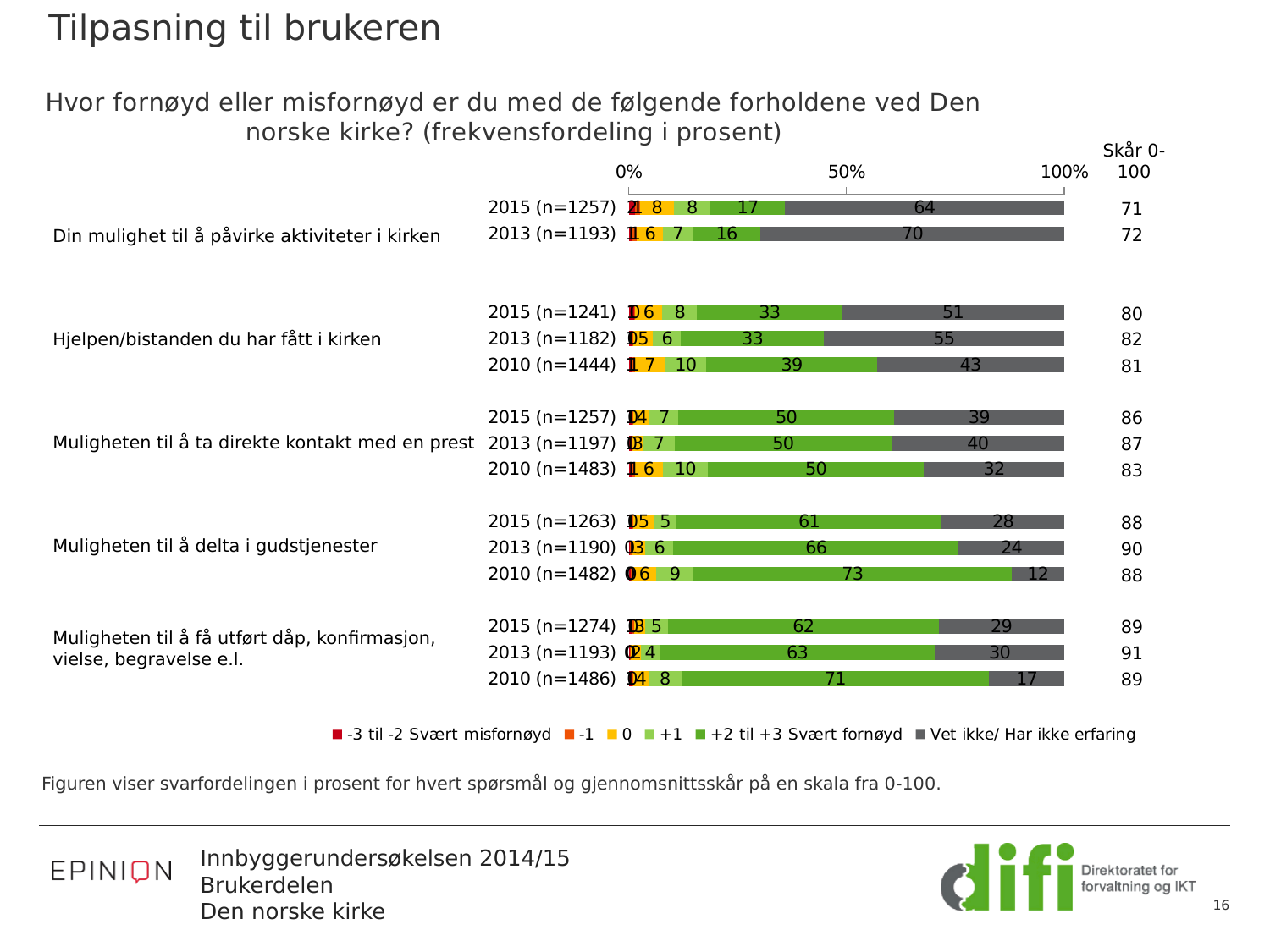

# Tilpasning til brukeren

### Chart: Hvor fornøyd eller misfornøyd er du med de følgende forholdene ved Den norske kirke? (frekvensfordeling i prosent)

| Category | -3 til -2 Svært misfornøyd | -1 | 0 | +1 | +2 til +3 Svært fornøyd | Vet ikke/ Har ikke erfaring |
|---|---|---|---|---|---|---|
| 2015 (n=1257) | 1.5115354017501985 | 1.034208432776452 | 7.79634049323787 | 8.43277645186953 | 17.104216388225932 | 64.12092283214 |
| 2013 (n=1193) | 0.8382229673093042 | 1.0896898575020952 | 5.95138306789606 | 6.789606035205367 | 15.59094719195306 | 69.74015088013412 |
|  | None | None | None | None | None | None |
|  | None | None | None | None | None | None |
| 2015 (n=1241) | 1.2892828364222404 | 0.16116035455278005 | 6.285253827558421 | 7.977437550362611 | 33.27961321514908 | 51.007252215954885 |
| 2013 (n=1182) | 0.676818950930626 | 0.33840947546531314 | 4.568527918781726 | 6.429780033840948 | 32.74111675126904 | 55.24534686971234 |
| 2010 (n=1444) | 0.8310249307479224 | 0.6232686980609419 | 6.855955678670358 | 9.55678670360111 | 39.127423822714675 | 43.00554016620499 |
|  | None | None | None | None | None | None |
| 2015 (n=1257) | 0.7159904534606207 | 0.3977724741447893 | 3.7390612569610187 | 6.523468575974543 | 49.56245027844074 | 39.061256961018294 |
| 2013 (n=1197) | 0.5847953216374269 | 0.1670843776106934 | 2.5898078529657482 | 7.184628237259815 | 49.791144527986624 | 39.68253968253969 |
| 2010 (n=1483) | 0.8766014834794339 | 0.5394470667565746 | 6.405933917734322 | 10.316925151719488 | 49.69656102494943 | 32.16453135536076 |
|  | None | None | None | None | None | None |
| 2015 (n=1263) | 0.7125890736342043 | 0.3167062549485352 | 4.750593824228028 | 5.225653206650831 | 60.886777513855904 | 28.10768012668251 |
| 2013 (n=1190) | 0.3361344537815127 | 0.5042016806722688 | 2.941176470588235 | 6.470588235294119 | 65.54621848739497 | 24.201680672268903 |
| 2010 (n=1482) | 0.4048582995951418 | 0.4048582995951418 | 5.533063427800271 | 8.502024291497976 | 73.07692307692308 | 12.078272604588394 |
|  | None | None | None | None | None | None |
| 2015 (n=1274) | 0.706436420722135 | 0.47095761381475676 | 2.511773940345369 | 5.337519623233908 | 62.16640502354788 | 28.806907378335946 |
| 2013 (n=1193) | 0.25146689019279134 | 0.25146689019279134 | 2.2632020117351215 | 4.358759430008382 | 63.20201173512156 | 29.67309304274937 |
| 2010 (n=1486) | 0.6056527590847915 | 0.4037685060565276 | 3.566621803499327 | 7.537012113055182 | 70.6594885598923 | 17.22745625841184 |
Skår 0-100
| Din mulighet til å påvirke aktiviteter i kirken |
| --- |
| Hjelpen/bistanden du har fått i kirken |
| Muligheten til å ta direkte kontakt med en prest |
| Muligheten til å delta i gudstjenester |
| Muligheten til å få utført dåp, konfirmasjon, vielse, begravelse e.l. |
| 71 |
| --- |
| 72 |
|  |
|  |
| 80 |
| 82 |
| 81 |
|  |
| 86 |
| 87 |
| 83 |
|  |
| 88 |
| 90 |
| 88 |
|  |
| 89 |
| 91 |
| 89 |
Figuren viser svarfordelingen i prosent for hvert spørsmål og gjennomsnittsskår på en skala fra 0-100.
16